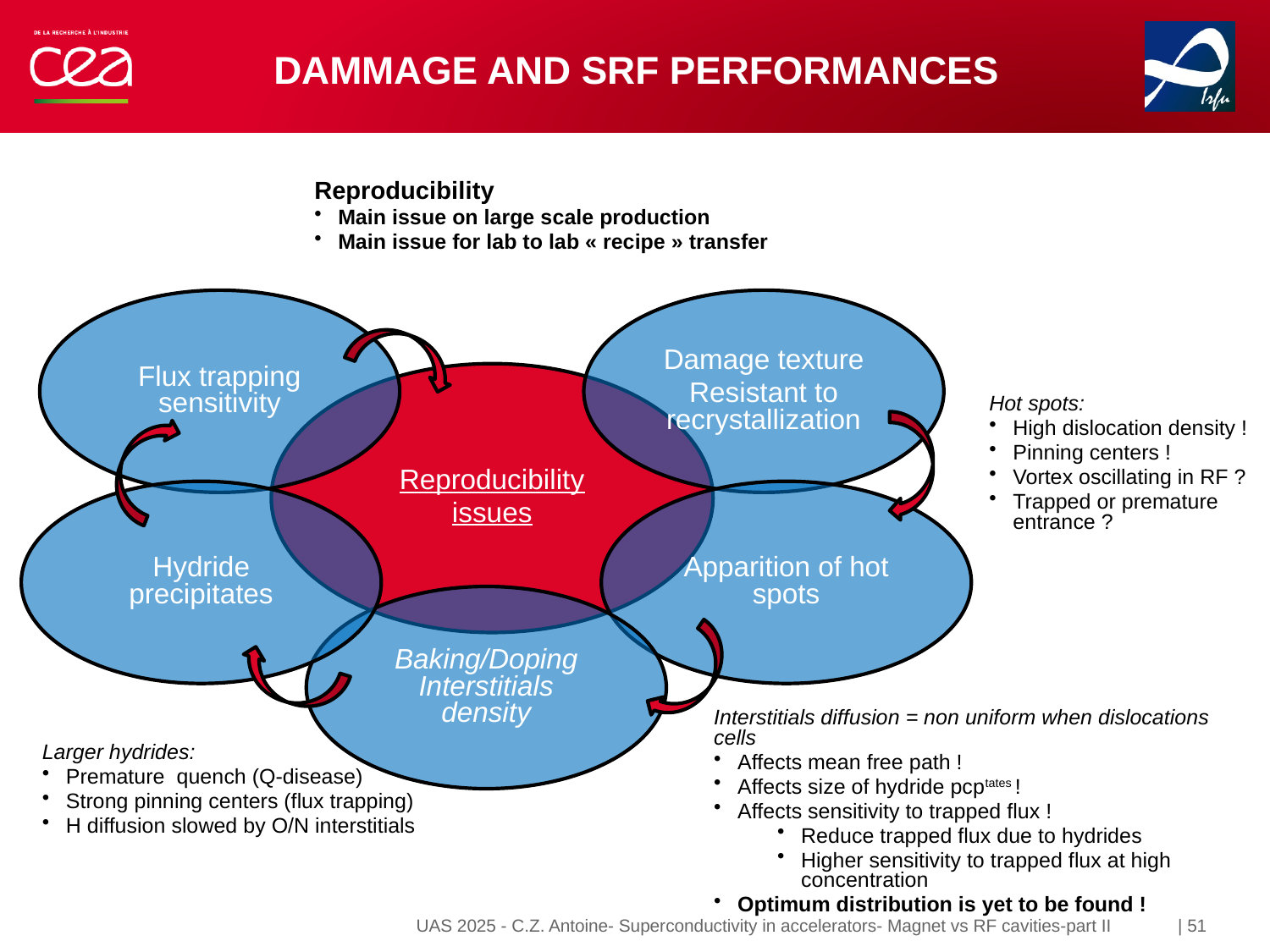

# Dammage and SRF performances
Reproducibility
Main issue on large scale production
Main issue for lab to lab « recipe » transfer
Flux trapping sensitivity
Damage texture
Resistant to recrystallization

Reproducibility
issues

Hydride precipitates
Apparition of hot spots
Baking/Doping Interstitials density

Hot spots:
High dislocation density !
Pinning centers !
Vortex oscillating in RF ?
Trapped or premature entrance ?
Interstitials diffusion = non uniform when dislocations cells
Affects mean free path !
Affects size of hydride pcptates !
Affects sensitivity to trapped flux !
Reduce trapped flux due to hydrides
Higher sensitivity to trapped flux at high concentration
Optimum distribution is yet to be found !
Larger hydrides:
Premature  quench (Q-disease)
Strong pinning centers (flux trapping)
H diffusion slowed by O/N interstitials
UAS 2025 - C.Z. Antoine- Superconductivity in accelerators- Magnet vs RF cavities-part II
| 51